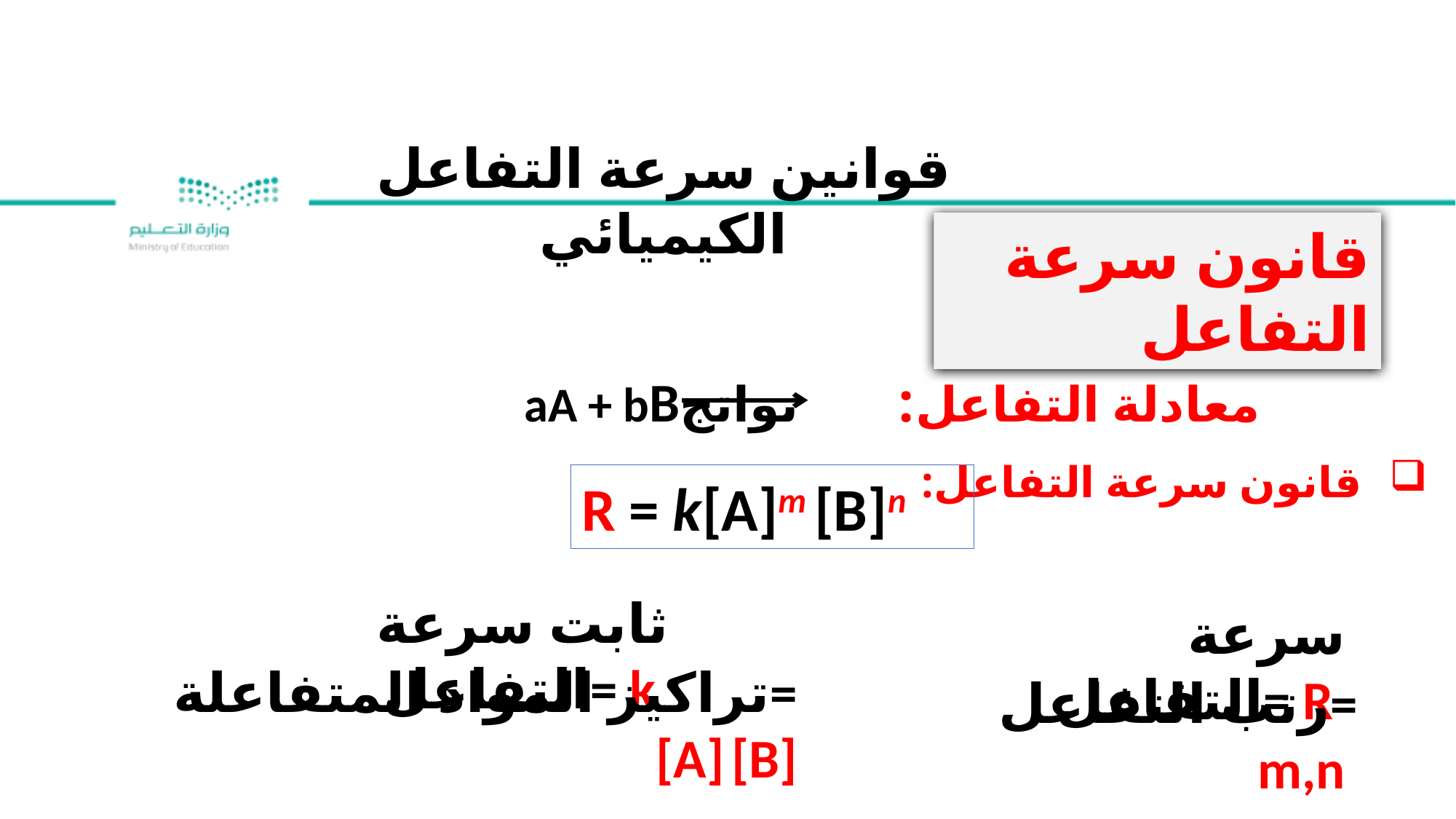

قوانين سرعة التفاعل الكيميائي
قانون سرعة التفاعل
معادلة التفاعل:       نواتجaA + bB
 قانون سرعة التفاعل:
R = k[A]m [B]n
  ثابت سرعة التفاعل= k
  سرعة التفاعل= R
  تراكيز المواد المتفاعلة= [A] [B]
  رتب التفاعل= m,n